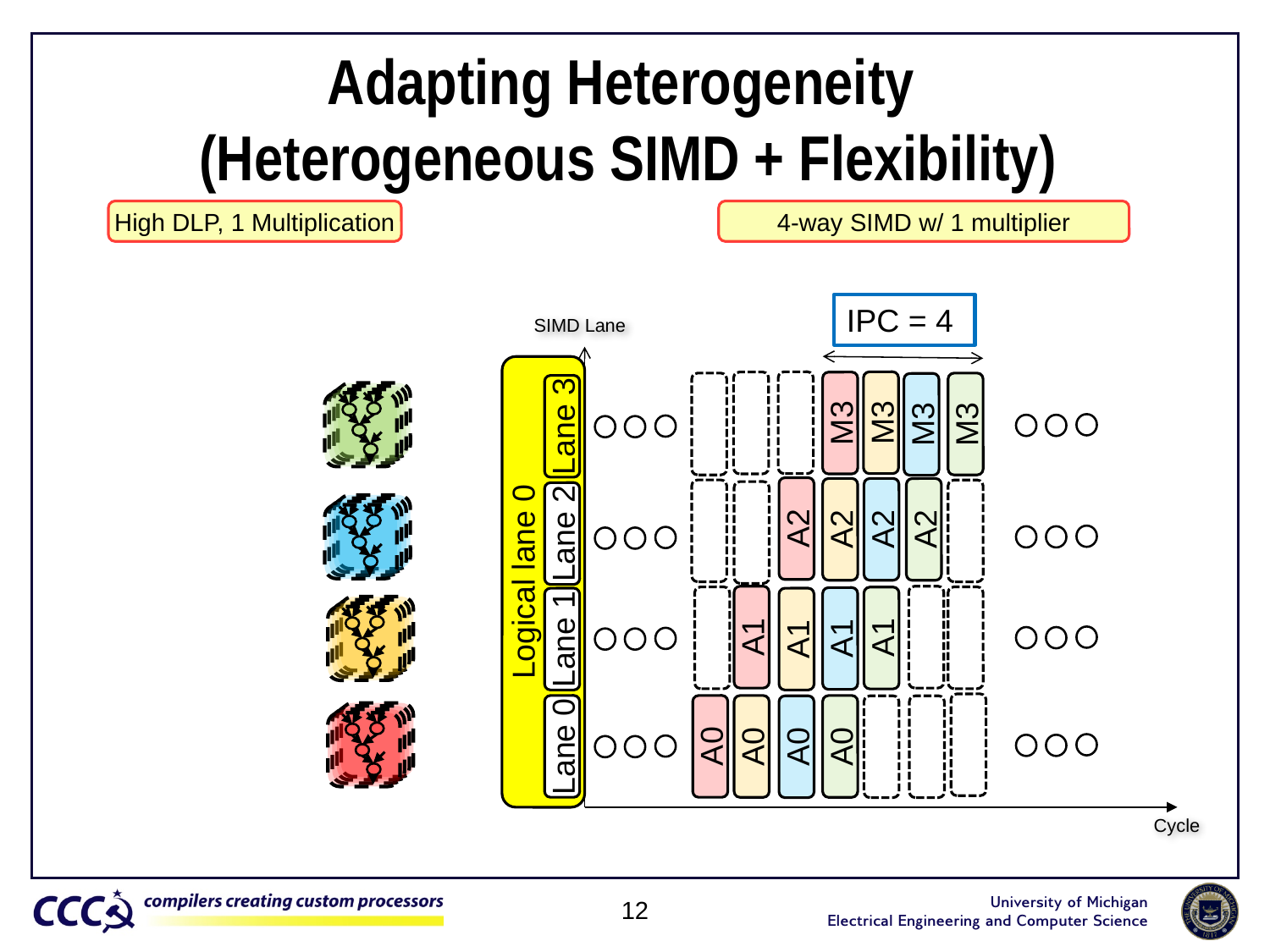

# Adapting Heterogeneity (Heterogeneous SIMD + Flexibility)
High DLP, 1 Multiplication
4-way SIMD w/ 1 multiplier
IPC = 4
SIMD Lane
Cycle

M3
A2
A1
M3
A2
A1
A0
M3
A2

M3
Lane 3

A2
A1
A0

Lane 2

Logical lane 0

A1
A0

Lane 1

A0
Lane 0

12